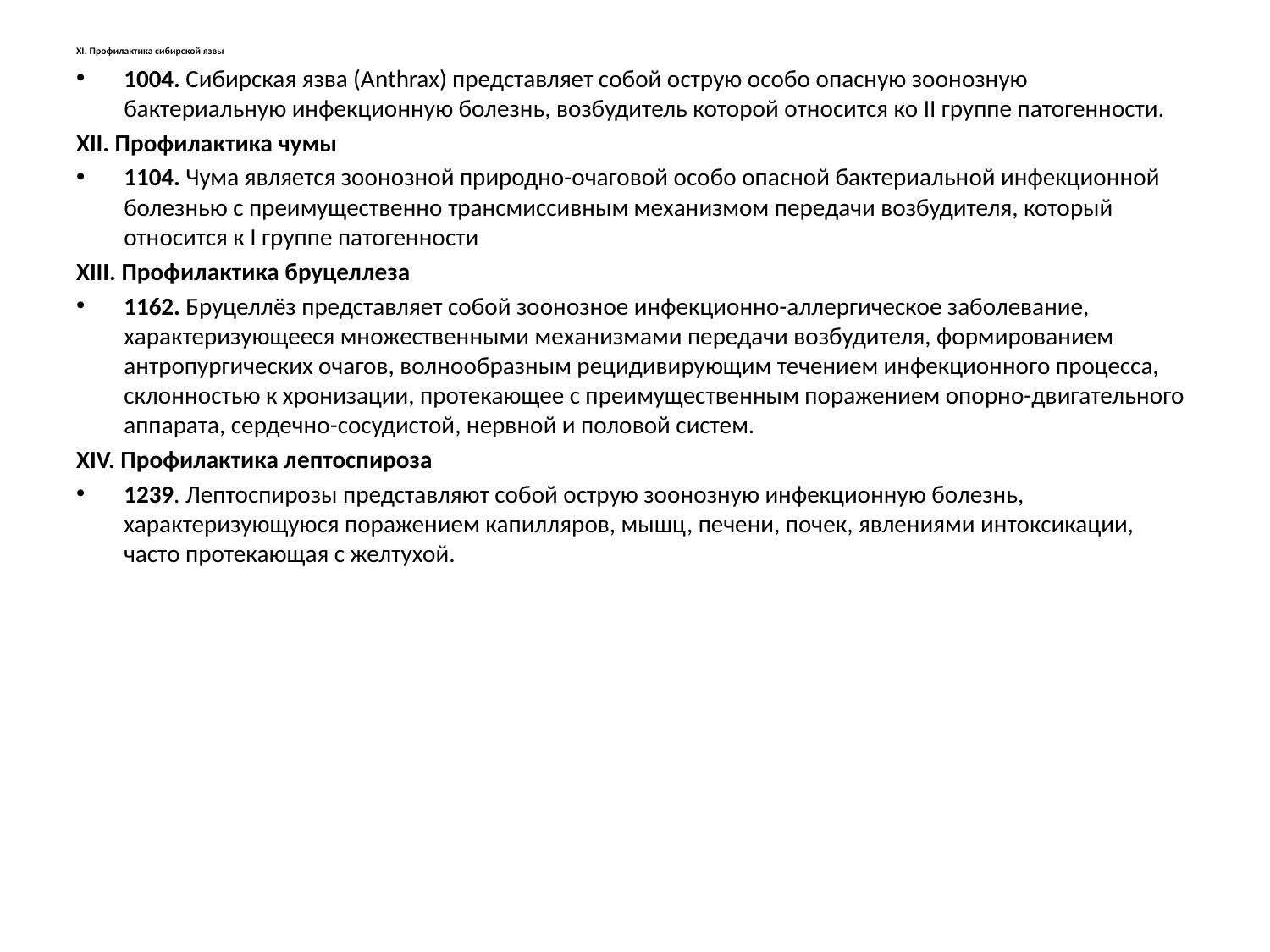

# XI. Профилактика сибирской язвы
1004. Сибирская язва (Anthrax) представляет собой острую особо опасную зоонозную бактериальную инфекционную болезнь, возбудитель которой относится ко II группе патогенности.
XII. Профилактика чумы
1104. Чума является зоонозной природно-очаговой особо опасной бактериальной инфекционной болезнью с преимущественно трансмиссивным механизмом передачи возбудителя, который относится к I группе патогенности
ХIII. Профилактика бруцеллеза
1162. Бруцеллёз представляет собой зоонозное инфекционно-аллергическое заболевание, характеризующееся множественными механизмами передачи возбудителя, формированием антропургических очагов, волнообразным рецидивирующим течением инфекционного процесса, склонностью к хронизации, протекающее с преимущественным поражением опорно-двигательного аппарата, сердечно-сосудистой, нервной и половой систем.
XIV. Профилактика лептоспироза
1239. Лептоспирозы представляют собой острую зоонозную инфекционную болезнь, характеризующуюся поражением капилляров, мышц, печени, почек, явлениями интоксикации, часто протекающая с желтухой.